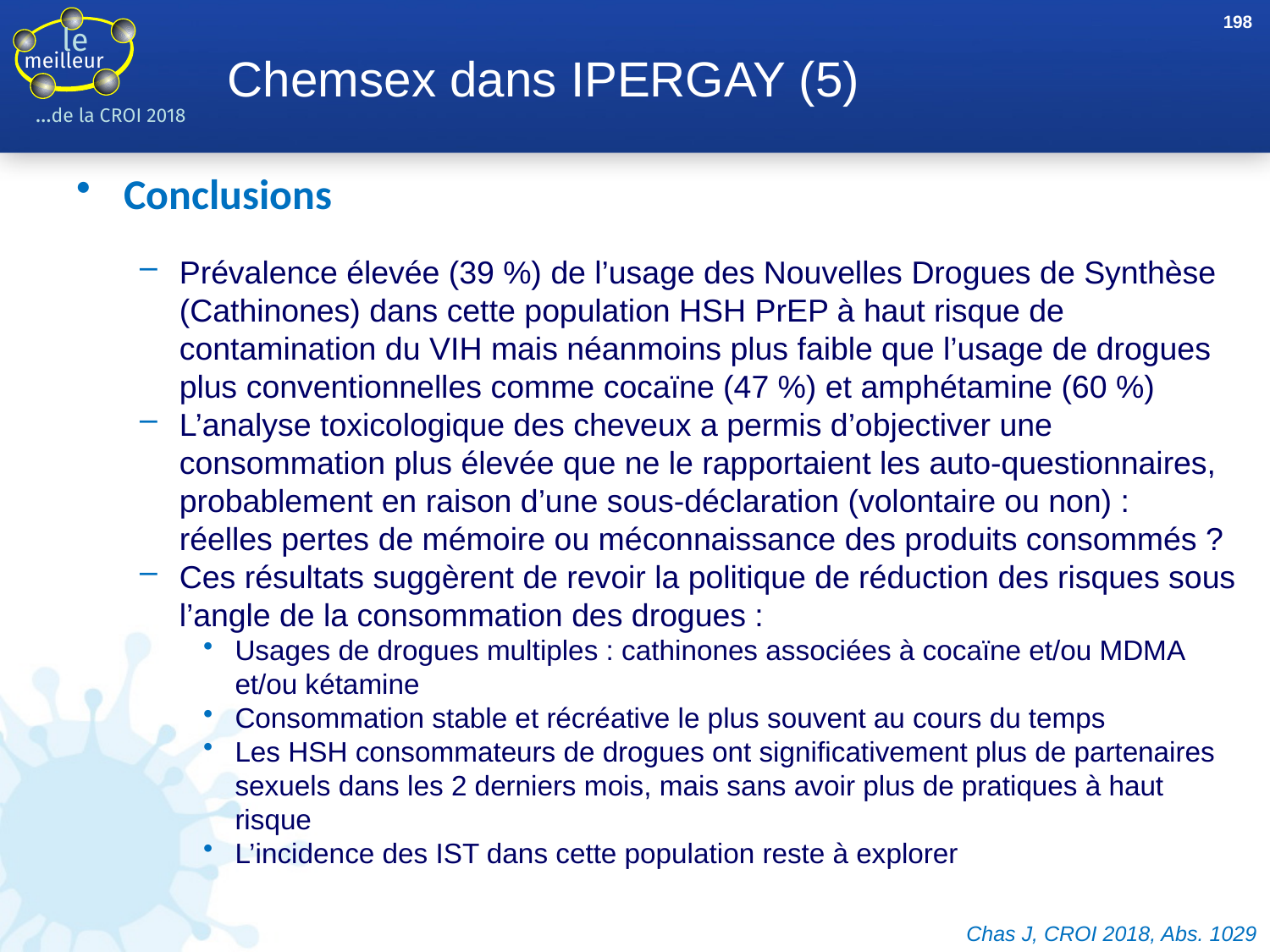

198
# Chemsex dans IPERGAY (5)
Conclusions

Prévalence élevée (39 %) de l’usage des Nouvelles Drogues de Synthèse (Cathinones) dans cette population HSH PrEP à haut risque de contamination du VIH mais néanmoins plus faible que l’usage de drogues plus conventionnelles comme cocaïne (47 %) et amphétamine (60 %)
L’analyse toxicologique des cheveux a permis d’objectiver une consommation plus élevée que ne le rapportaient les auto-questionnaires, probablement en raison d’une sous-déclaration (volontaire ou non) :
réelles pertes de mémoire ou méconnaissance des produits consommés ?
Ces résultats suggèrent de revoir la politique de réduction des risques sous l’angle de la consommation des drogues :
Usages de drogues multiples : cathinones associées à cocaïne et/ou MDMA et/ou kétamine
Consommation stable et récréative le plus souvent au cours du temps
Les HSH consommateurs de drogues ont significativement plus de partenaires sexuels dans les 2 derniers mois, mais sans avoir plus de pratiques à haut risque
L’incidence des IST dans cette population reste à explorer
Chas J, CROI 2018, Abs. 1029